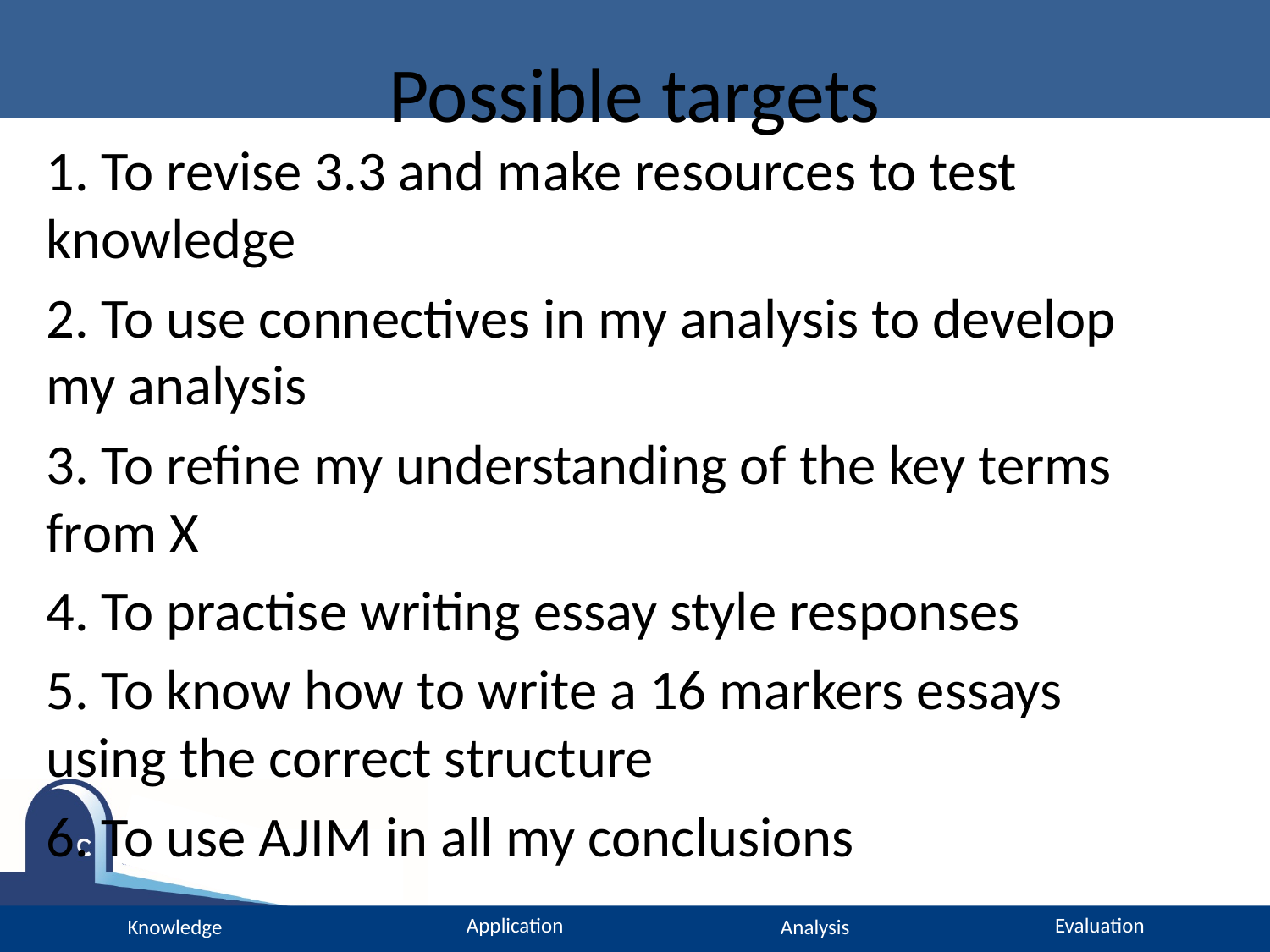

# Possible targets
1. To revise 3.3 and make resources to test knowledge
2. To use connectives in my analysis to develop my analysis
3. To refine my understanding of the key terms from X
4. To practise writing essay style responses
5. To know how to write a 16 markers essays using the correct structure
6. To use AJIM in all my conclusions